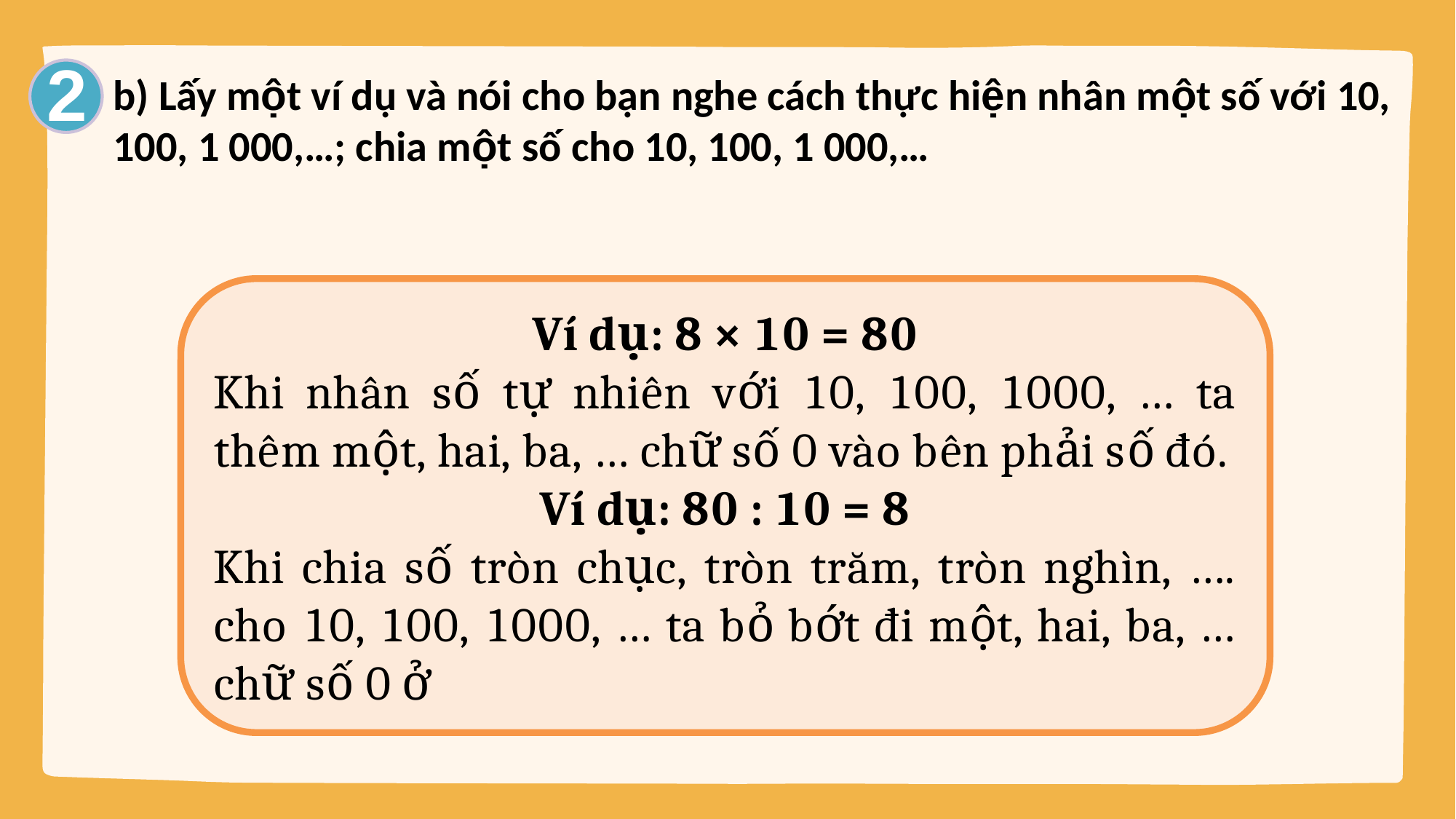

2

b) Lấy một ví dụ và nói cho bạn nghe cách thực hiện nhân một số với 10, 100, 1 000,…; chia một số cho 10, 100, 1 000,…
Ví dụ: 8 × 10 = 80
Khi nhân số tự nhiên với 10, 100, 1000, … ta thêm một, hai, ba, … chữ số 0 vào bên phải số đó.
Ví dụ: 80 : 10 = 8
Khi chia số tròn chục, tròn trăm, tròn nghìn, …. cho 10, 100, 1000, … ta bỏ bớt đi một, hai, ba, … chữ số 0 ở